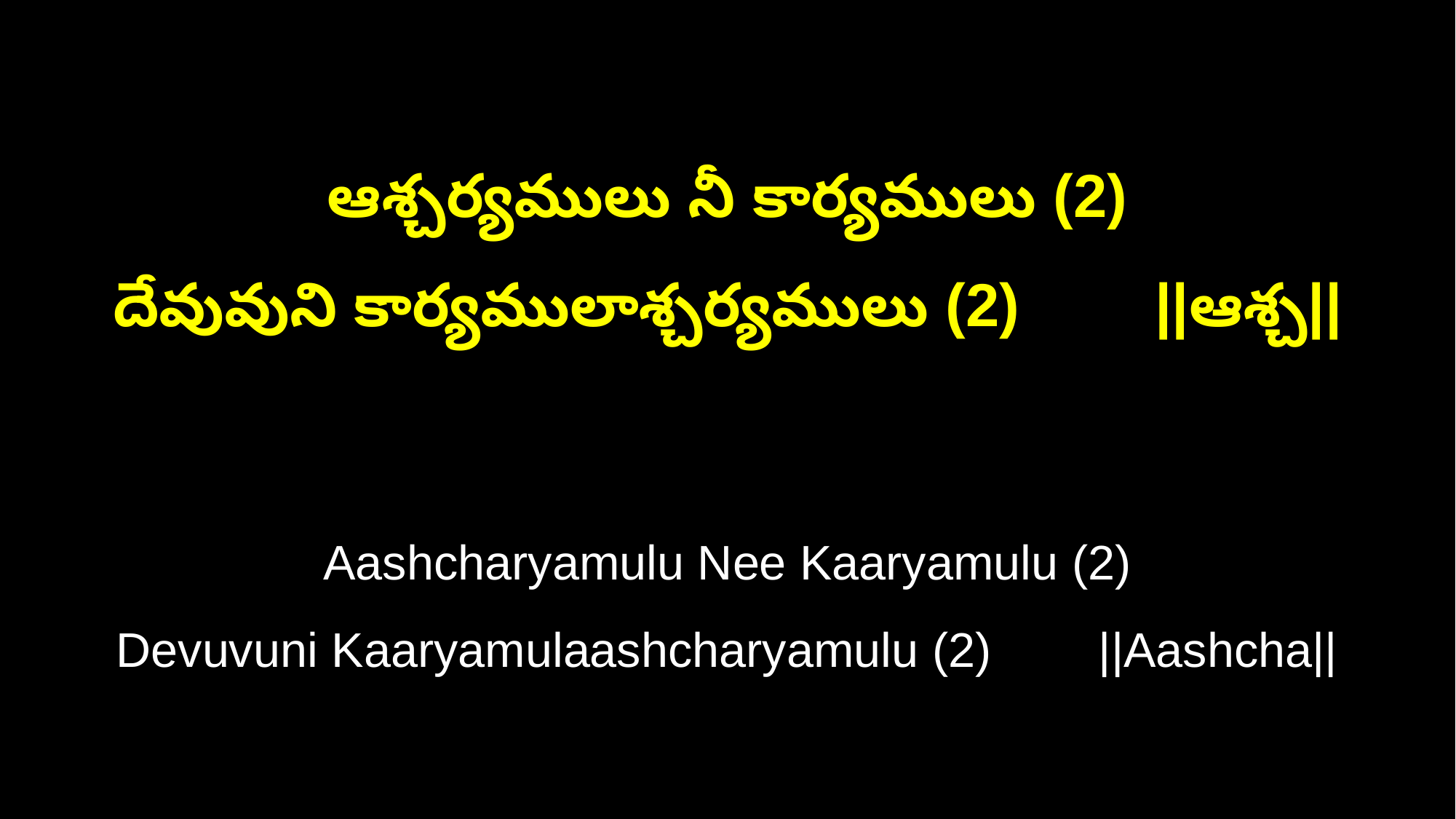

ఆశ్చర్యములు నీ కార్యములు (2)
దేవువుని కార్యములాశ్చర్యములు (2)        ||ఆశ్చ||
Aashcharyamulu Nee Kaaryamulu (2)
Devuvuni Kaaryamulaashcharyamulu (2)        ||Aashcha||